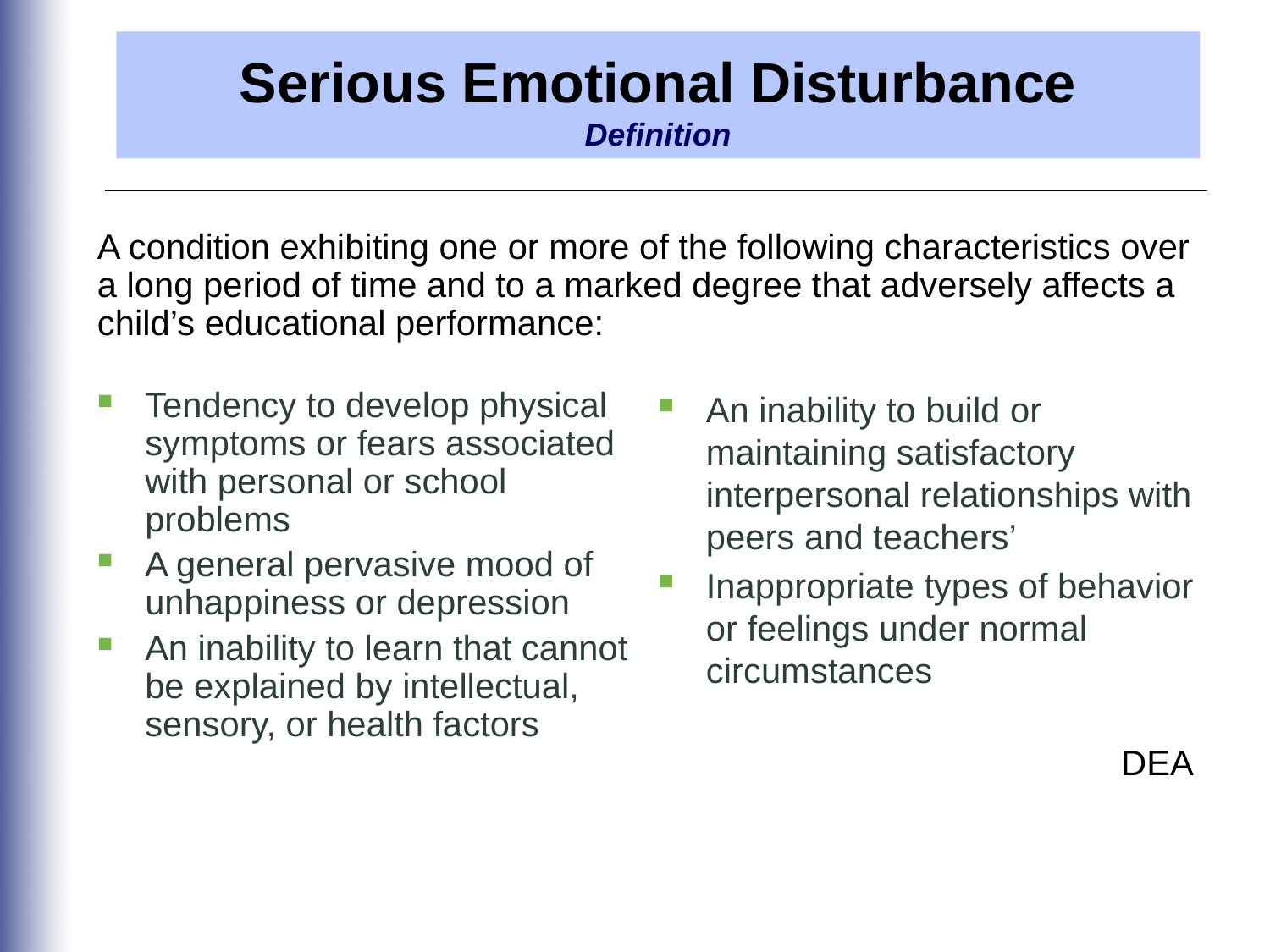

Serious Emotional Disturbance
Definition

A condition exhibiting one or more of the following characteristics over a long period of time and to a marked degree that adversely affects a child’s educational performance:
Tendency to develop physical symptoms or fears associated with personal or school problems
A general pervasive mood of unhappiness or depression
An inability to learn that cannot be explained by intellectual, sensory, or health factors
An inability to build or maintaining satisfactory interpersonal relationships with peers and teachers’
Inappropriate types of behavior or feelings under normal circumstances
IDEA
39